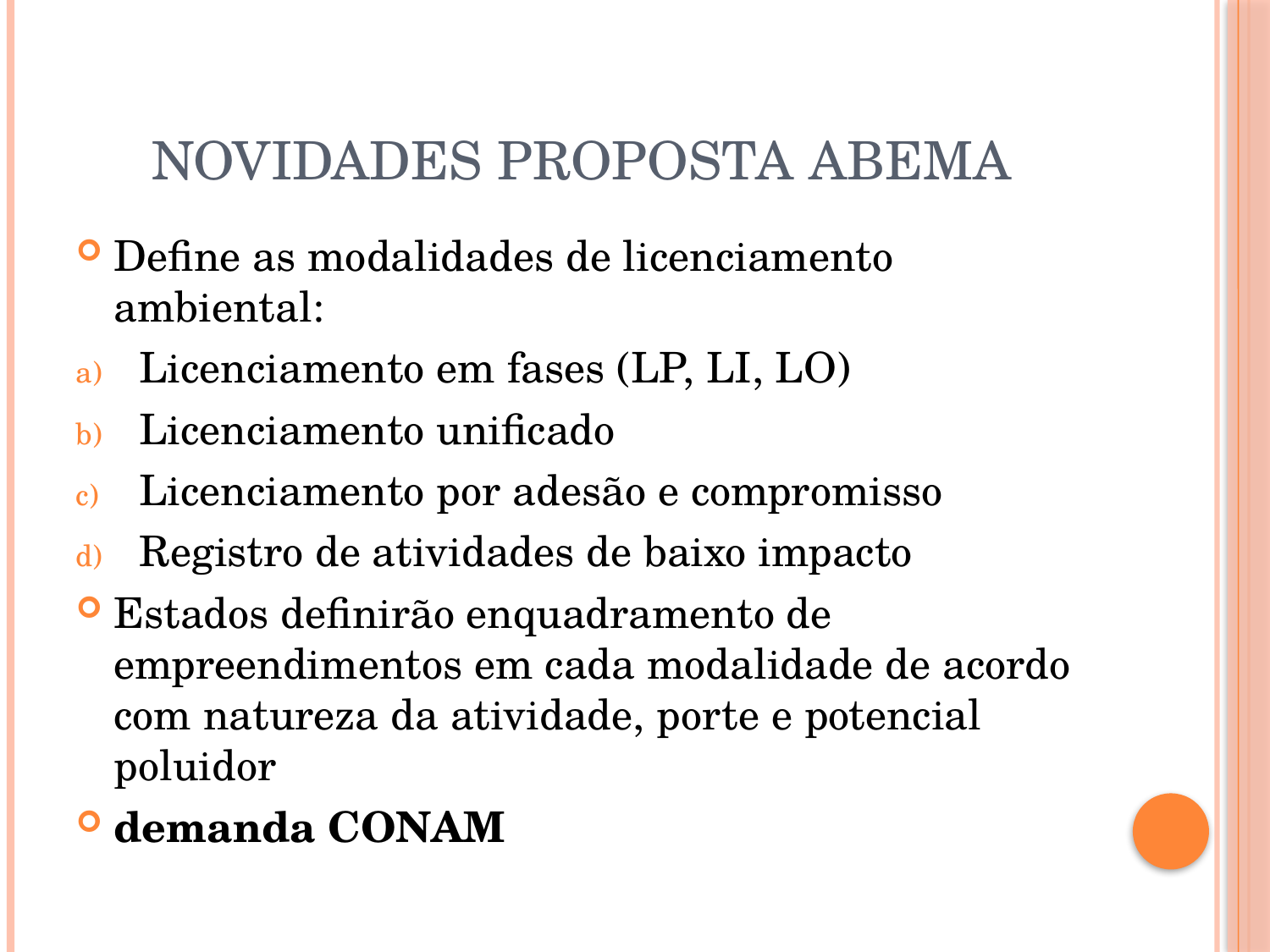

# Novidades proposta abema
Define as modalidades de licenciamento ambiental:
Licenciamento em fases (LP, LI, LO)
Licenciamento unificado
Licenciamento por adesão e compromisso
Registro de atividades de baixo impacto
Estados definirão enquadramento de empreendimentos em cada modalidade de acordo com natureza da atividade, porte e potencial poluidor
demanda CONAM